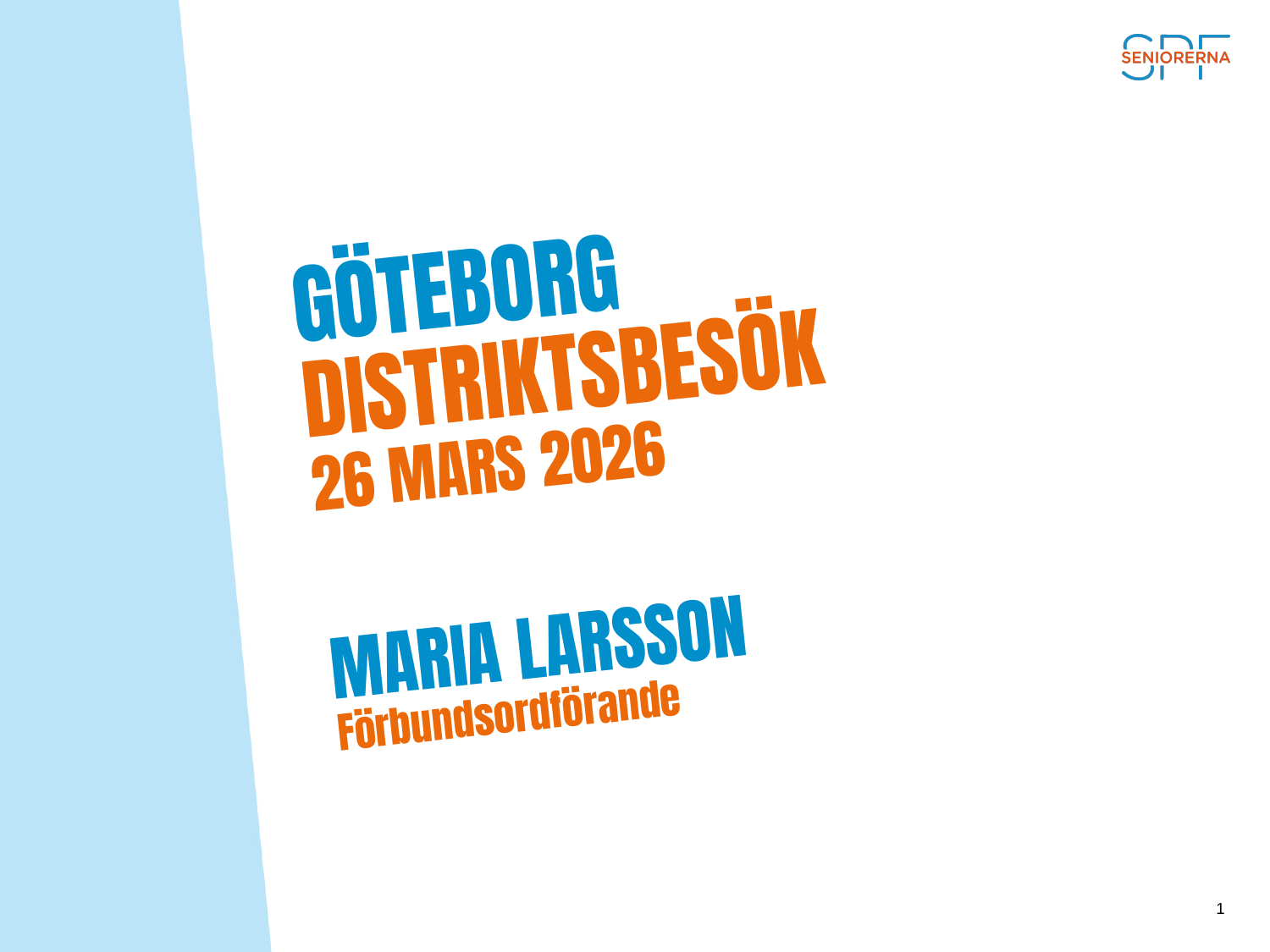

# Göteborg Distriktsbesök 26 mars 2026 maria larsson Förbundsordförande
1